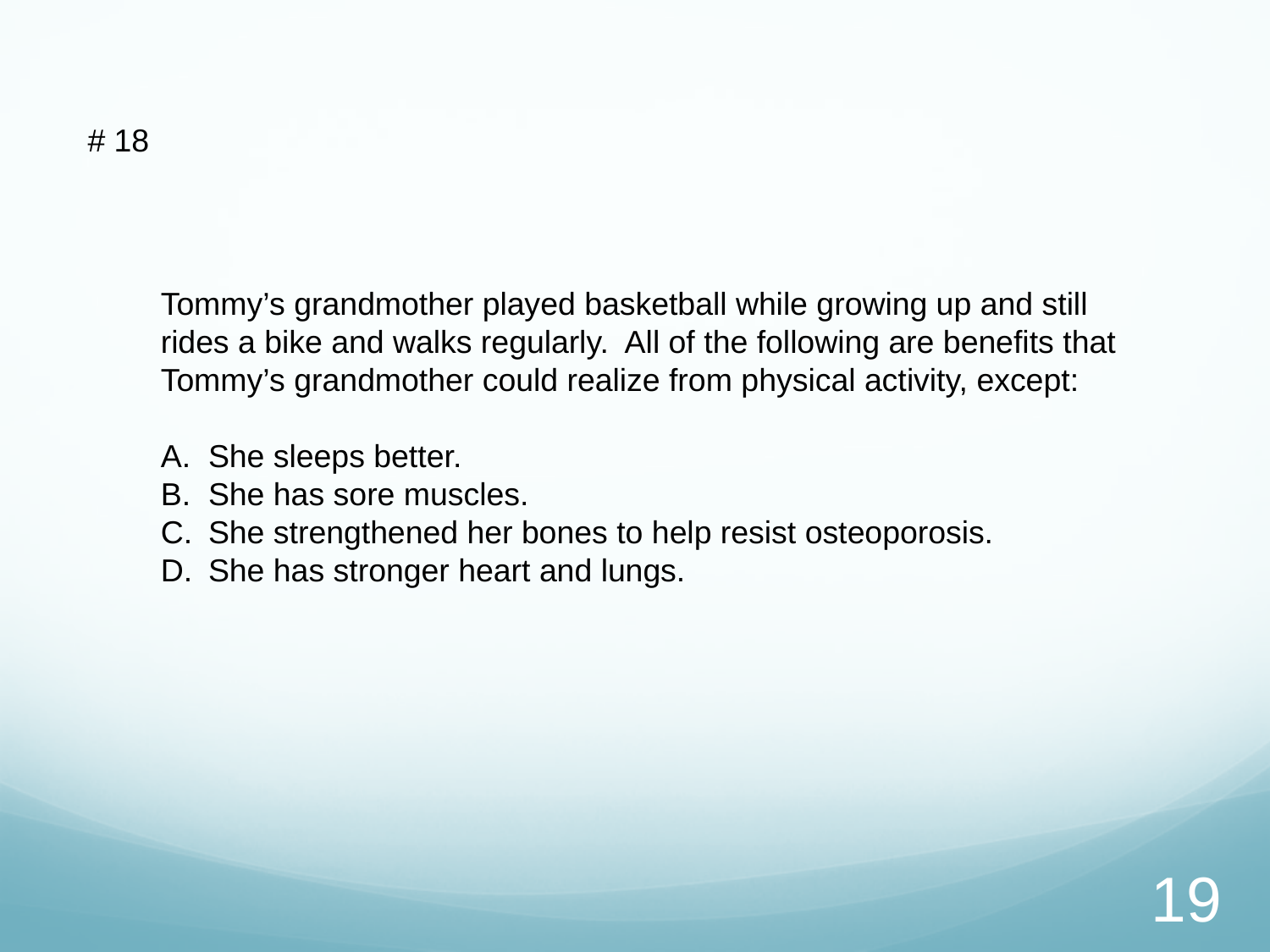

# 18
Tommy’s grandmother played basketball while growing up and still rides a bike and walks regularly.  All of the following are benefits that Tommy’s grandmother could realize from physical activity, except:

She sleeps better.
She has sore muscles.
She strengthened her bones to help resist osteoporosis.
She has stronger heart and lungs.

19